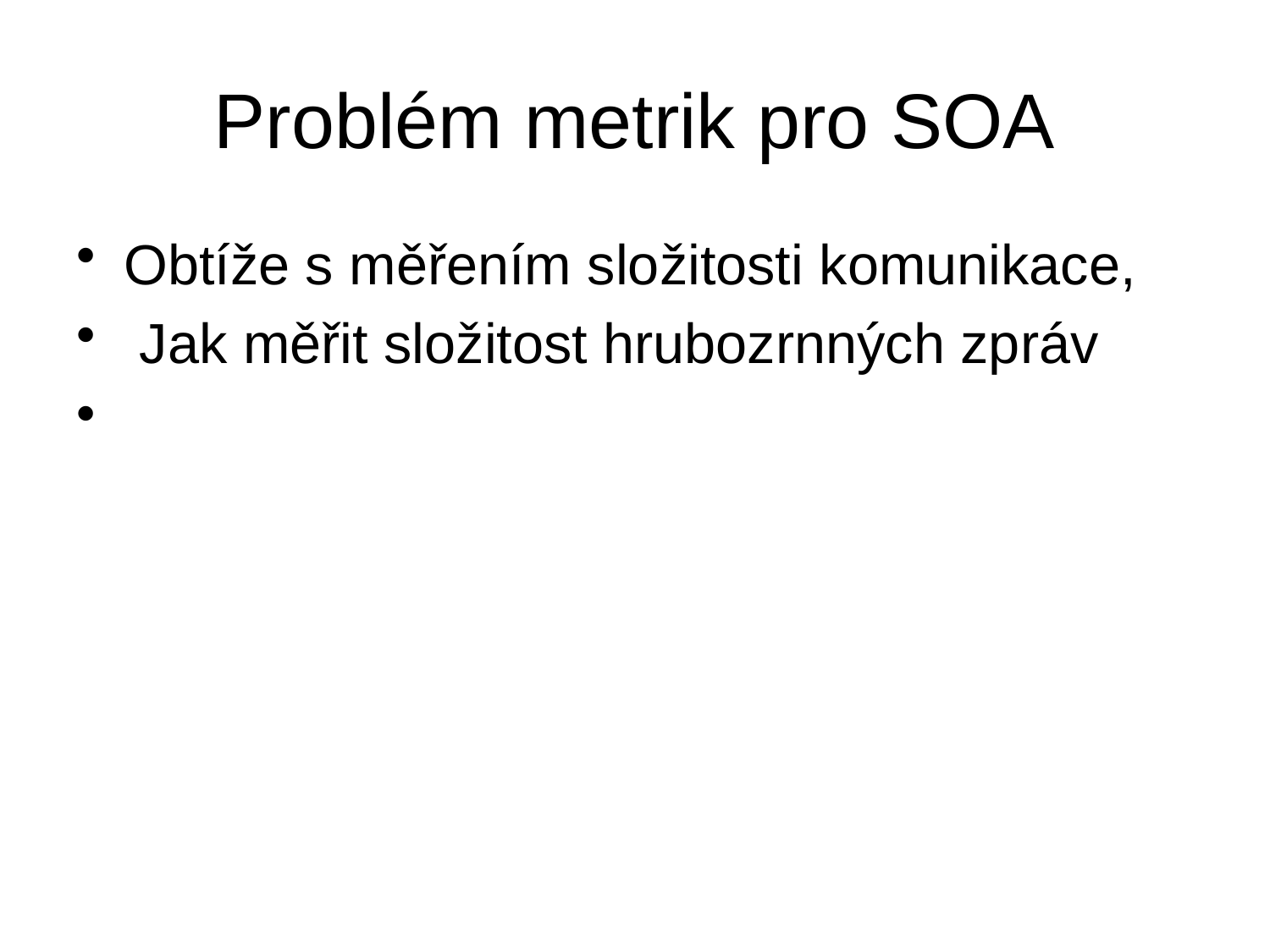

# Problém metrik pro SOA
Obtíže s měřením složitosti komunikace,
 Jak měřit složitost hrubozrnných zpráv